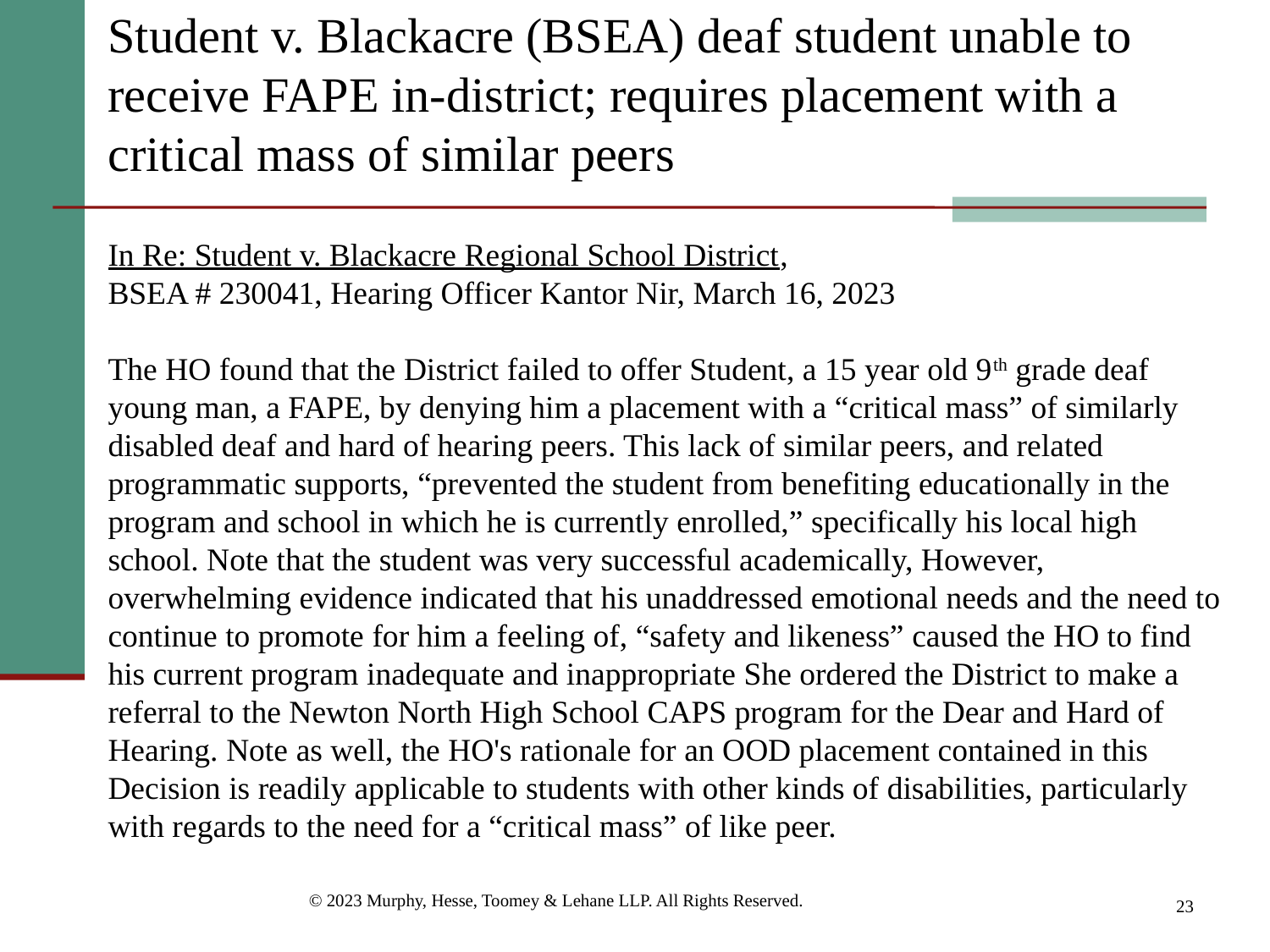

Student v. Blackacre (BSEA) deaf student unable to receive FAPE in-district; requires placement with a critical mass of similar peers
In Re: Student v. Blackacre Regional School District,
BSEA # 230041, Hearing Officer Kantor Nir, March 16, 2023

The HO found that the District failed to offer Student, a 15 year old 9th grade deaf young man, a FAPE, by denying him a placement with a “critical mass” of similarly disabled deaf and hard of hearing peers. This lack of similar peers, and related programmatic supports, “prevented the student from benefiting educationally in the program and school in which he is currently enrolled,” specifically his local high school. Note that the student was very successful academically, However, overwhelming evidence indicated that his unaddressed emotional needs and the need to continue to promote for him a feeling of, “safety and likeness” caused the HO to find his current program inadequate and inappropriate She ordered the District to make a referral to the Newton North High School CAPS program for the Dear and Hard of Hearing. Note as well, the HO's rationale for an OOD placement contained in this Decision is readily applicable to students with other kinds of disabilities, particularly with regards to the need for a “critical mass” of like peer.

© 2023 Murphy, Hesse, Toomey & Lehane LLP. All Rights Reserved.
23